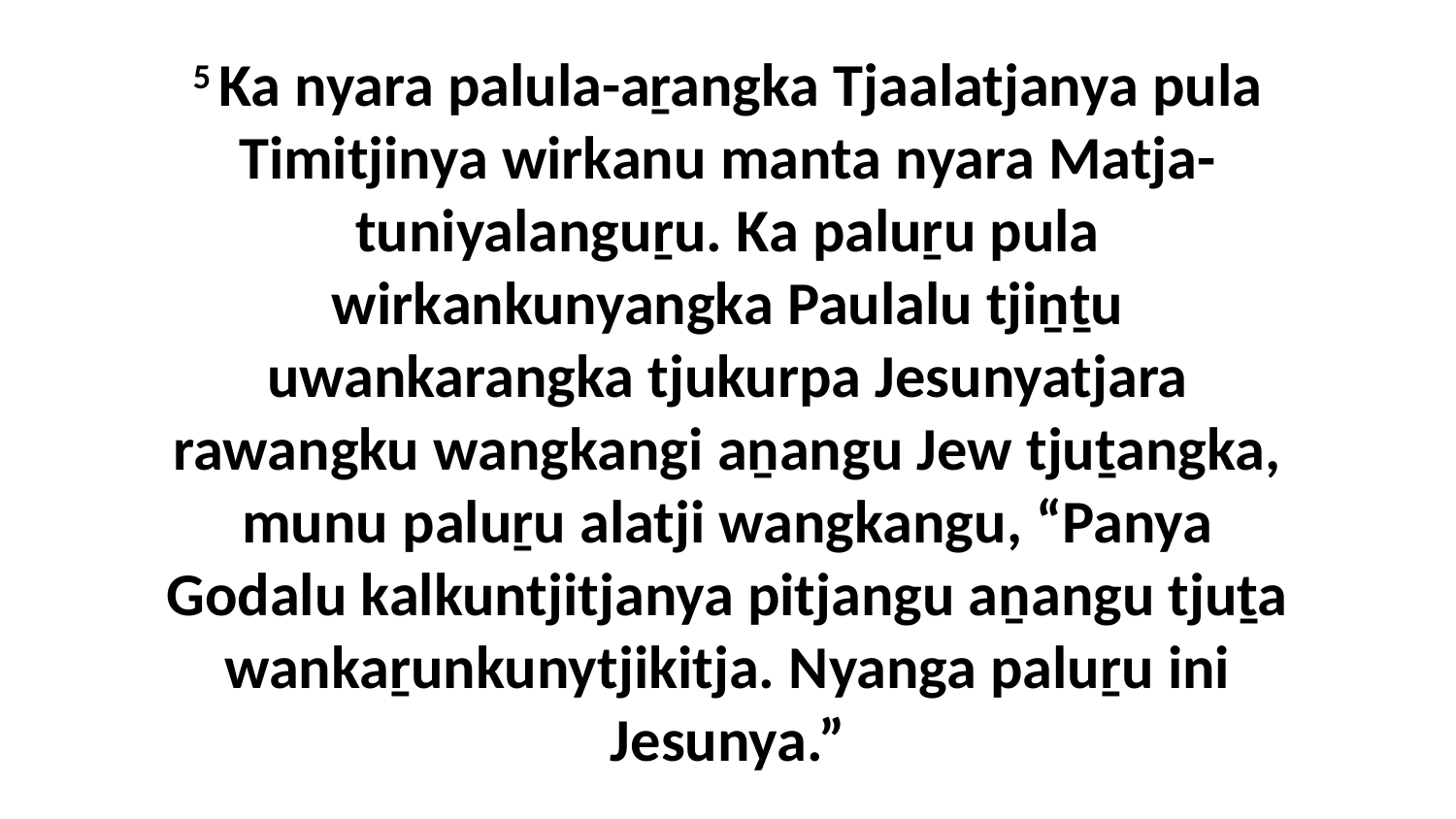

5 Ka nyara palula-aṟangka Tjaalatjanya pula Timitjinya wirkanu manta nyara Matja-tuniyalanguṟu. Ka paluṟu pula wirkankunyangka Paulalu tjiṉṯu uwankarangka tjukurpa Jesunyatjara rawangku wangkangi aṉangu Jew tjuṯangka, munu paluṟu alatji wangkangu, “Panya Godalu kalkuntjitjanya pitjangu aṉangu tjuṯa wankaṟunkunytjikitja. Nyanga paluṟu ini Jesunya.”